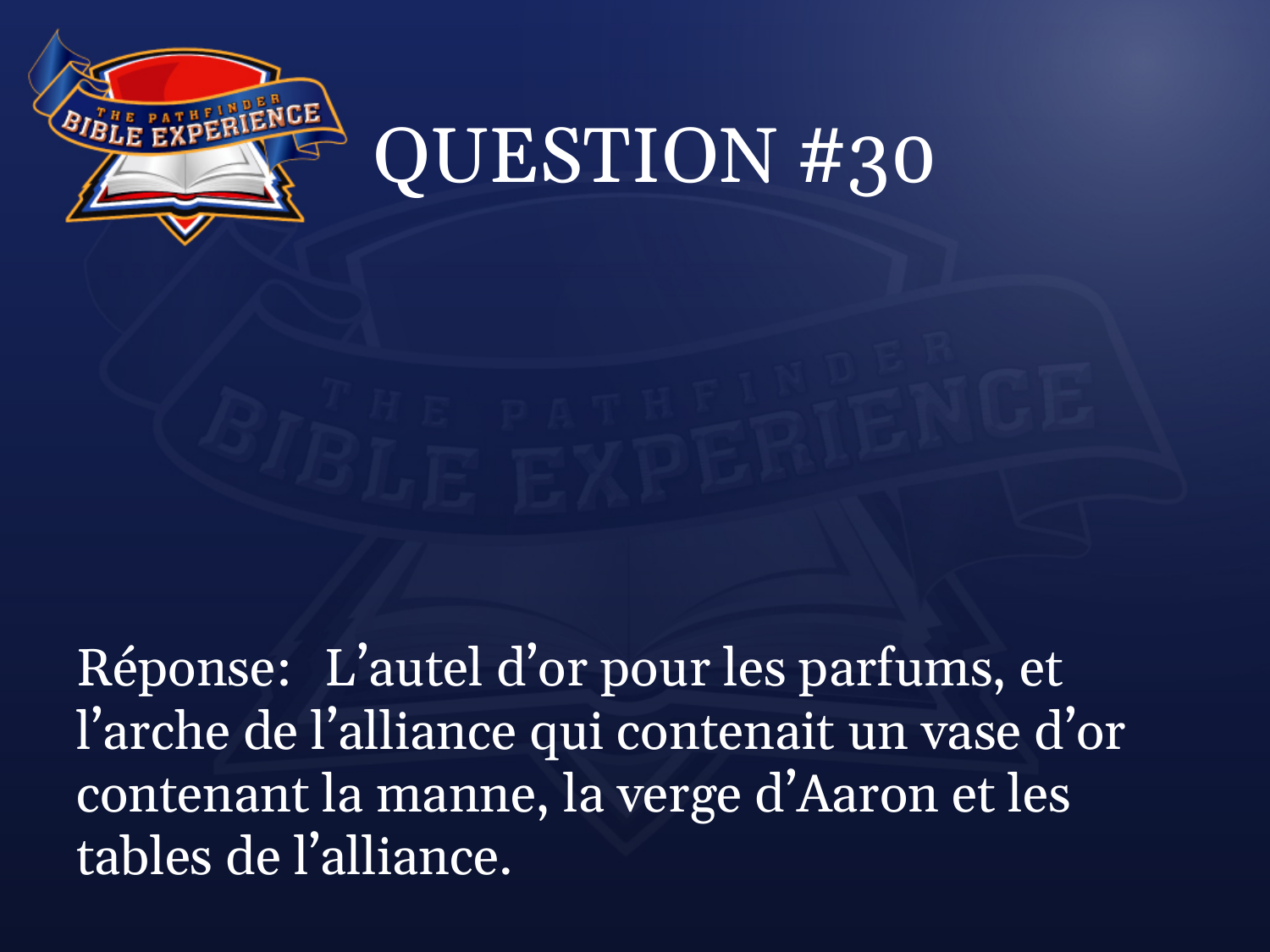

# QUESTION #30

Réponse:	 L’autel d’or pour les parfums, et l’arche de l’alliance qui contenait un vase d’or contenant la manne, la verge d’Aaron et les tables de l’alliance.